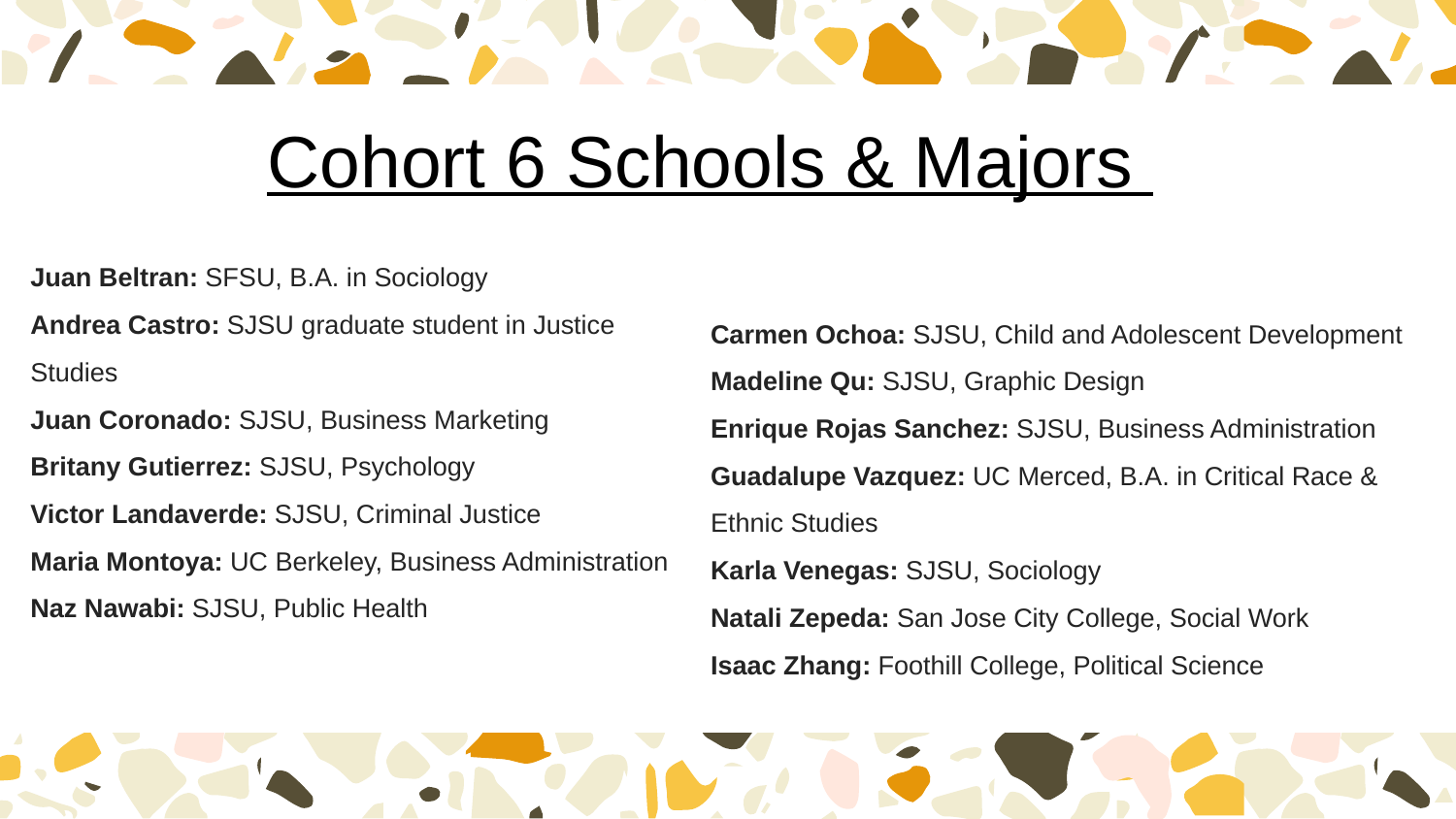

Cohort 6 Schools & Majors
Juan Beltran: SFSU, B.A. in Sociology
Andrea Castro: SJSU graduate student in Justice Studies
Juan Coronado: SJSU, Business Marketing
Britany Gutierrez: SJSU, Psychology
Victor Landaverde: SJSU, Criminal Justice
Maria Montoya: UC Berkeley, Business Administration
Naz Nawabi: SJSU, Public Health
Carmen Ochoa: SJSU, Child and Adolescent Development
Madeline Qu: SJSU, Graphic Design
Enrique Rojas Sanchez: SJSU, Business Administration
Guadalupe Vazquez: UC Merced, B.A. in Critical Race & Ethnic Studies
Karla Venegas: SJSU, Sociology
Natali Zepeda: San Jose City College, Social Work
Isaac Zhang: Foothill College, Political Science